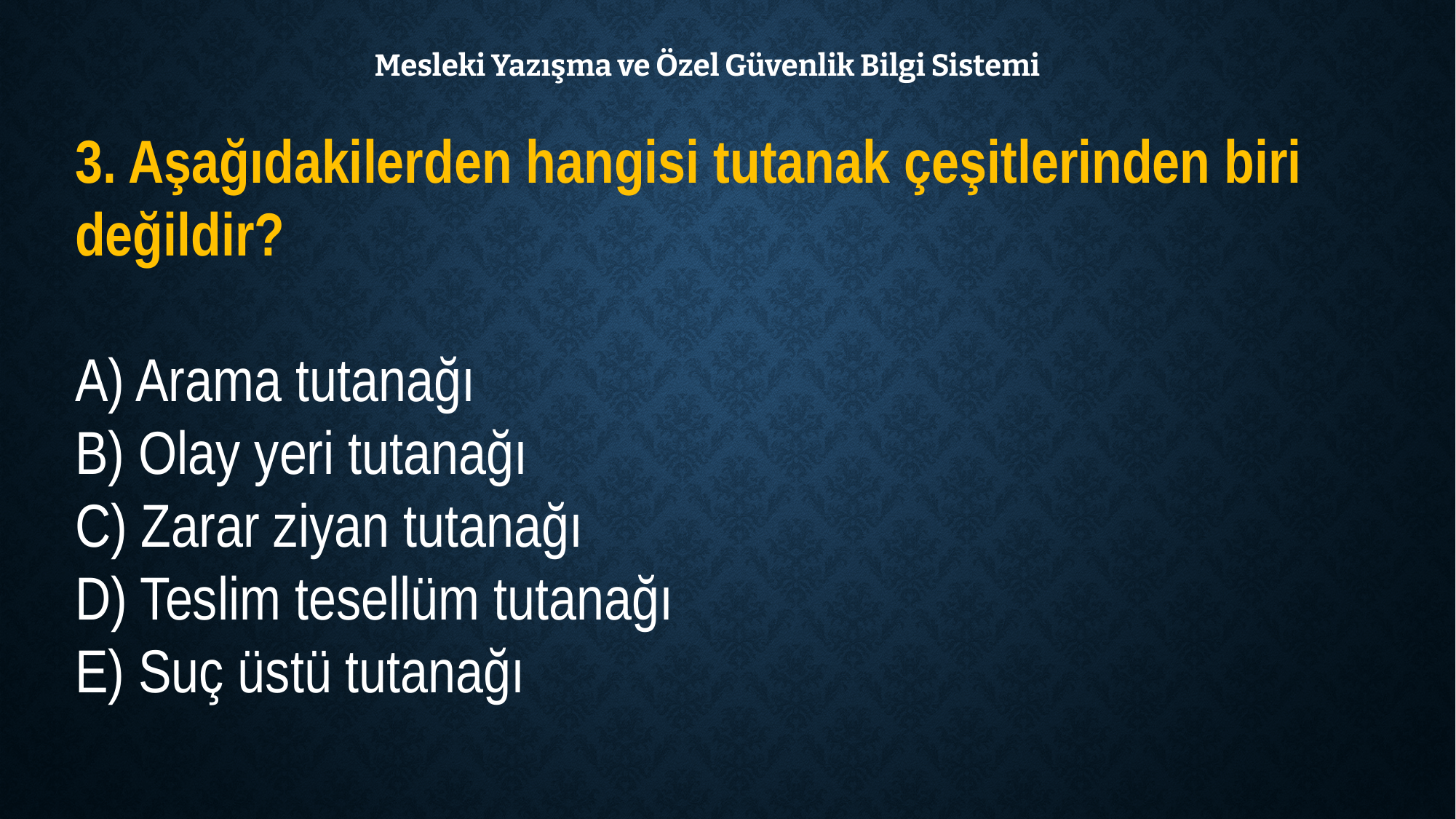

Mesleki Yazışma ve Özel Güvenlik Bilgi Sistemi
3. Aşağıdakilerden hangisi tutanak çeşitlerinden biri değildir?

A) Arama tutanağı
B) Olay yeri tutanağı
C) Zarar ziyan tutanağı
D) Teslim tesellüm tutanağı
E) Suç üstü tutanağı